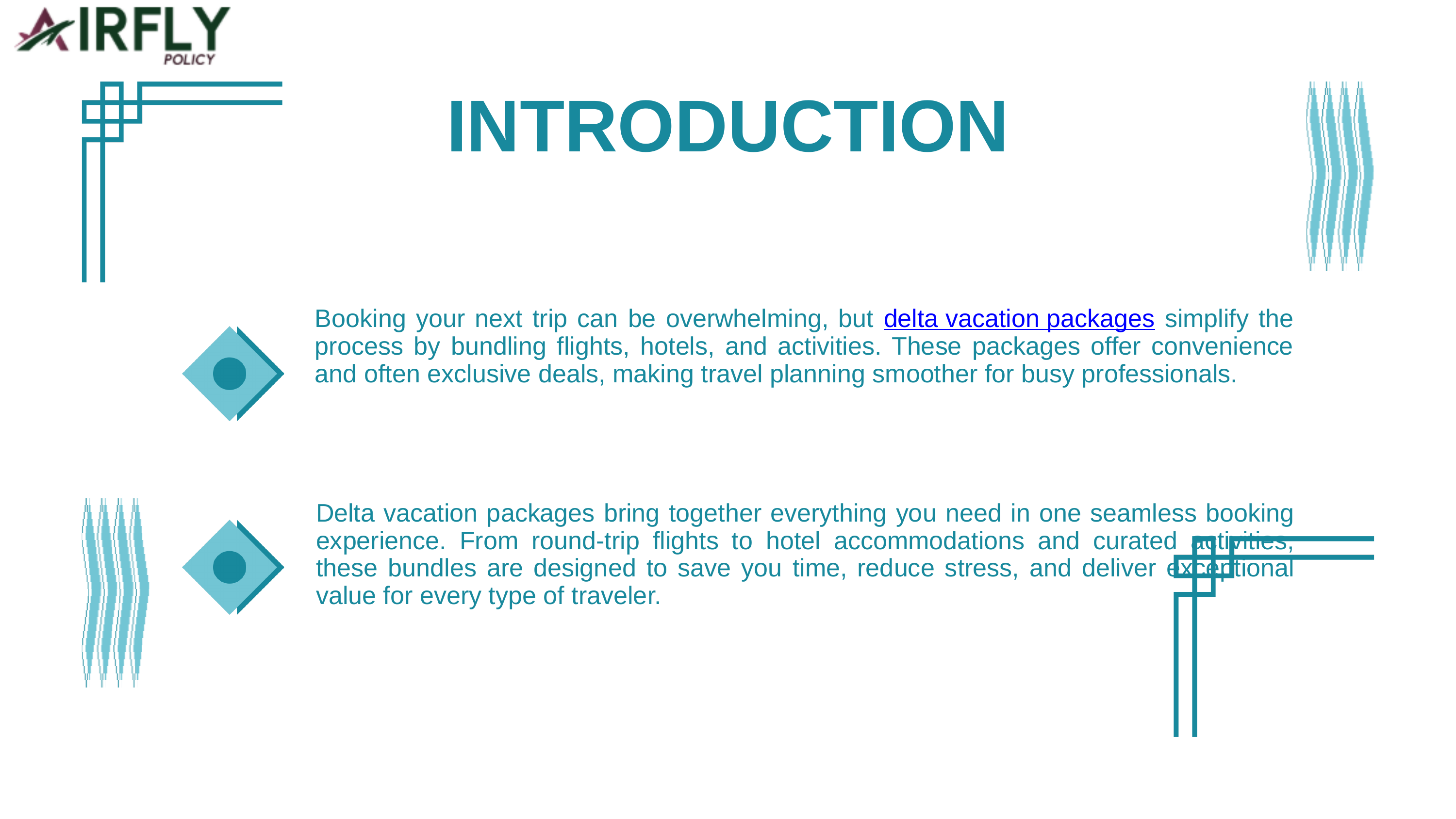

INTRODUCTION

Booking your next trip can be overwhelming, but delta vacation packages simplify the process by bundling flights, hotels, and activities. These packages offer convenience and often exclusive deals, making travel planning smoother for busy professionals.

Delta vacation packages bring together everything you need in one seamless booking experience. From round-trip flights to hotel accommodations and curated activities, these bundles are designed to save you time, reduce stress, and deliver exceptional value for every type of traveler.